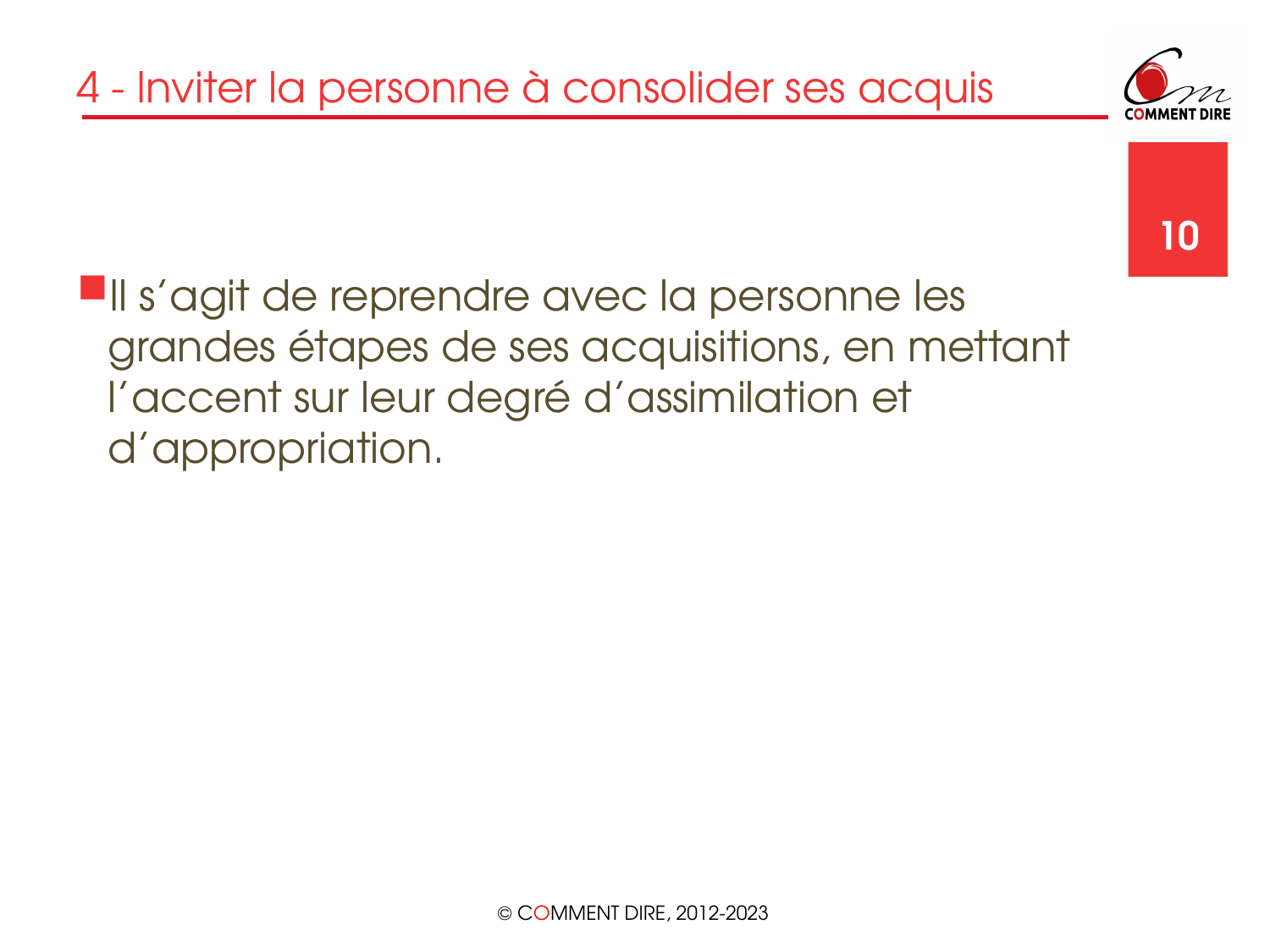

# 4 - Inviter la personne à consolider ses acquis
10
Il s’agit de reprendre avec la personne les grandes étapes de ses acquisitions, en mettant l’accent sur leur degré d’assimilation et d’appropriation.
© COMMENT DIRE, 2012-2023